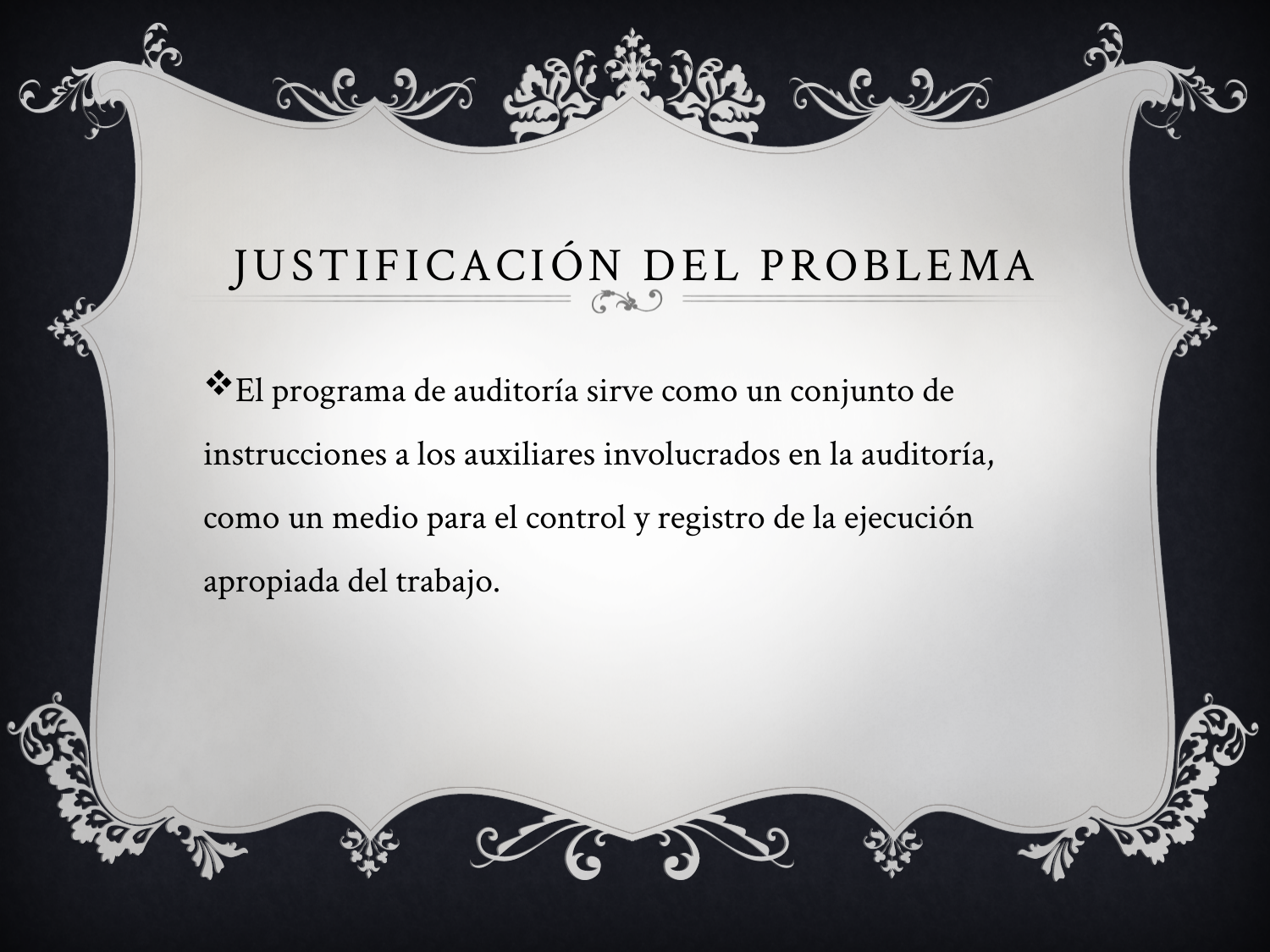

# Justificación del problema
El programa de auditoría sirve como un conjunto de instrucciones a los auxiliares involucrados en la auditoría, como un medio para el control y registro de la ejecución apropiada del trabajo.